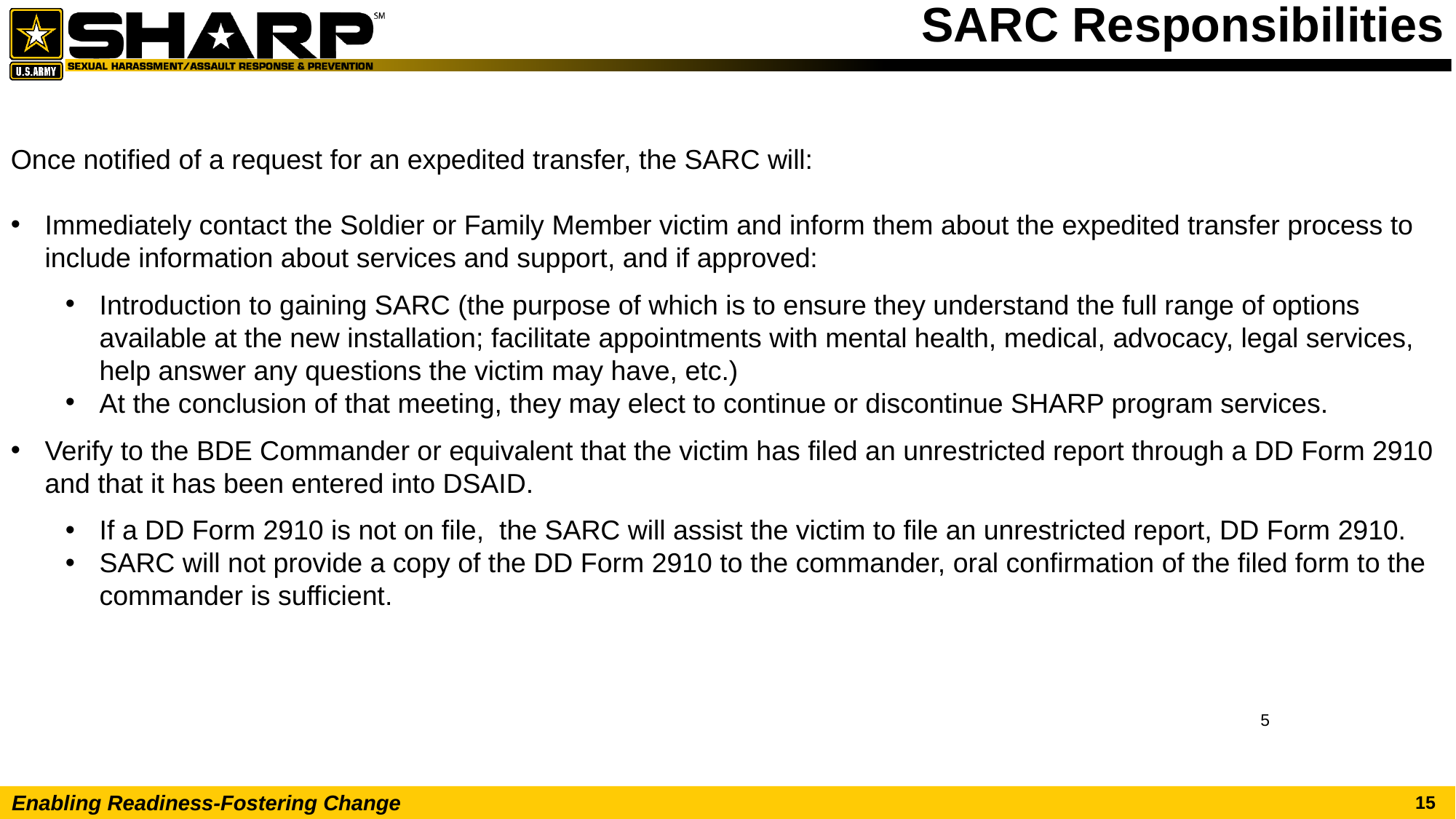

# SARC Responsibilities
Once notified of a request for an expedited transfer, the SARC will:

Immediately contact the Soldier or Family Member victim and inform them about the expedited transfer process to include information about services and support, and if approved:

Introduction to gaining SARC (the purpose of which is to ensure they understand the full range of options available at the new installation; facilitate appointments with mental health, medical, advocacy, legal services, help answer any questions the victim may have, etc.)
At the conclusion of that meeting, they may elect to continue or discontinue SHARP program services.

Verify to the BDE Commander or equivalent that the victim has filed an unrestricted report through a DD Form 2910 and that it has been entered into DSAID.

If a DD Form 2910 is not on file,  the SARC will assist the victim to file an unrestricted report, DD Form 2910.
SARC will not provide a copy of the DD Form 2910 to the commander, oral confirmation of the filed form to the commander is sufficient.

5